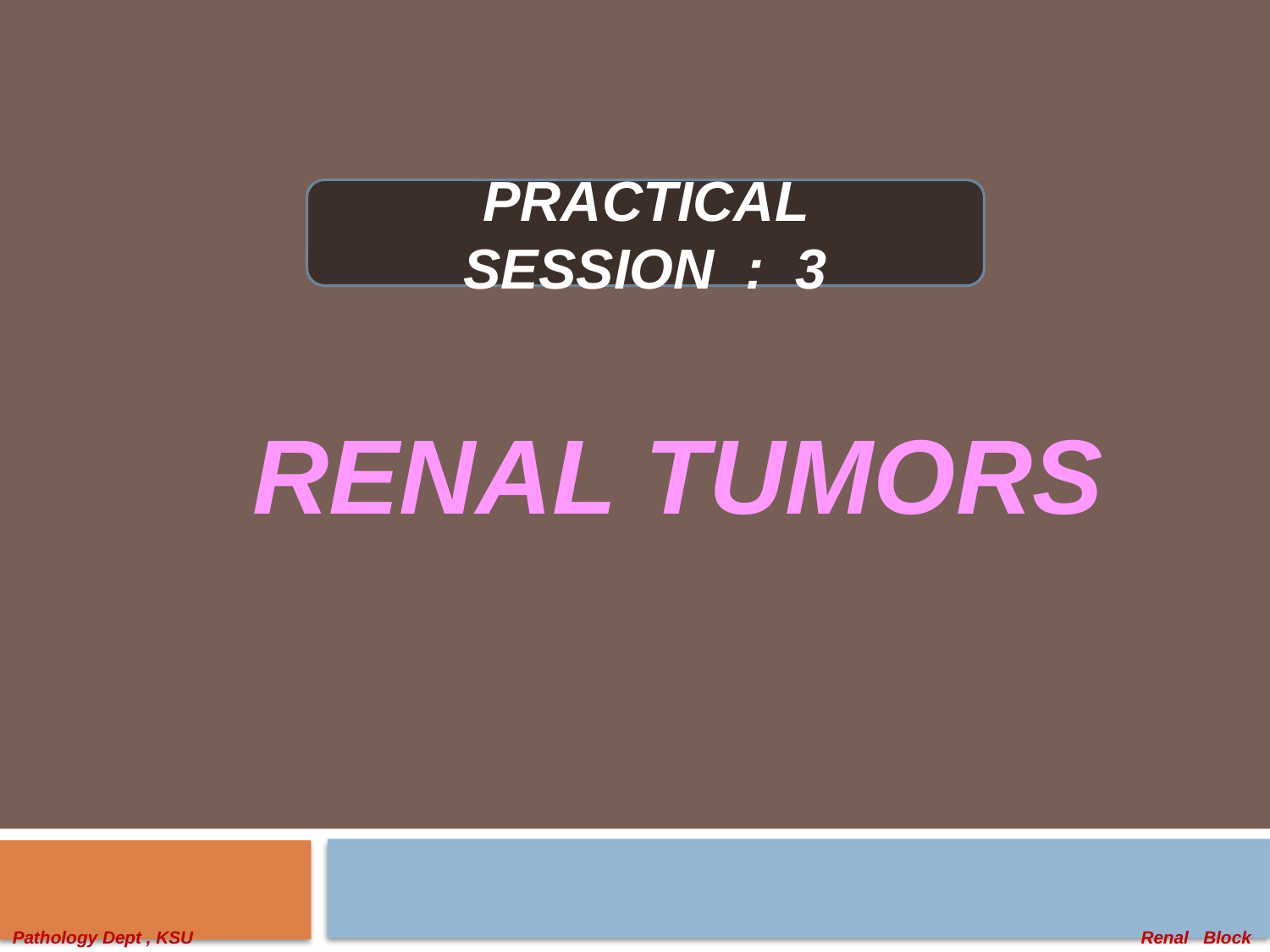

PRACTICAL SESSION  :  3
# RENAL TUMORS
Pathology Dept , KSU
Renal   Block